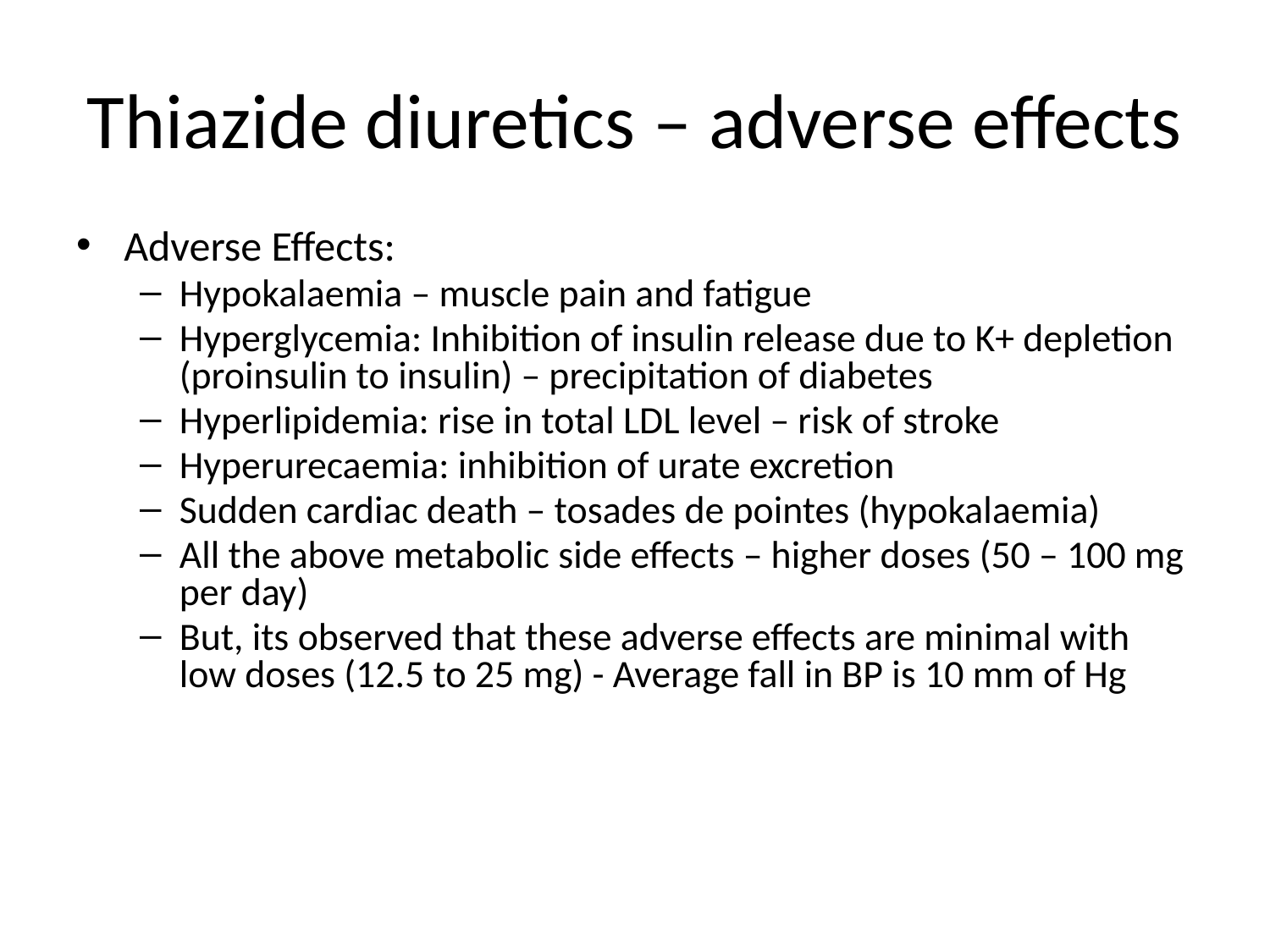

# Thiazide diuretics – adverse effects
Adverse Effects:
Hypokalaemia – muscle pain and fatigue
Hyperglycemia: Inhibition of insulin release due to K+ depletion (proinsulin to insulin) – precipitation of diabetes
Hyperlipidemia: rise in total LDL level – risk of stroke
Hyperurecaemia: inhibition of urate excretion
Sudden cardiac death – tosades de pointes (hypokalaemia)
All the above metabolic side effects – higher doses (50 – 100 mg per day)
But, its observed that these adverse effects are minimal with low doses (12.5 to 25 mg) - Average fall in BP is 10 mm of Hg